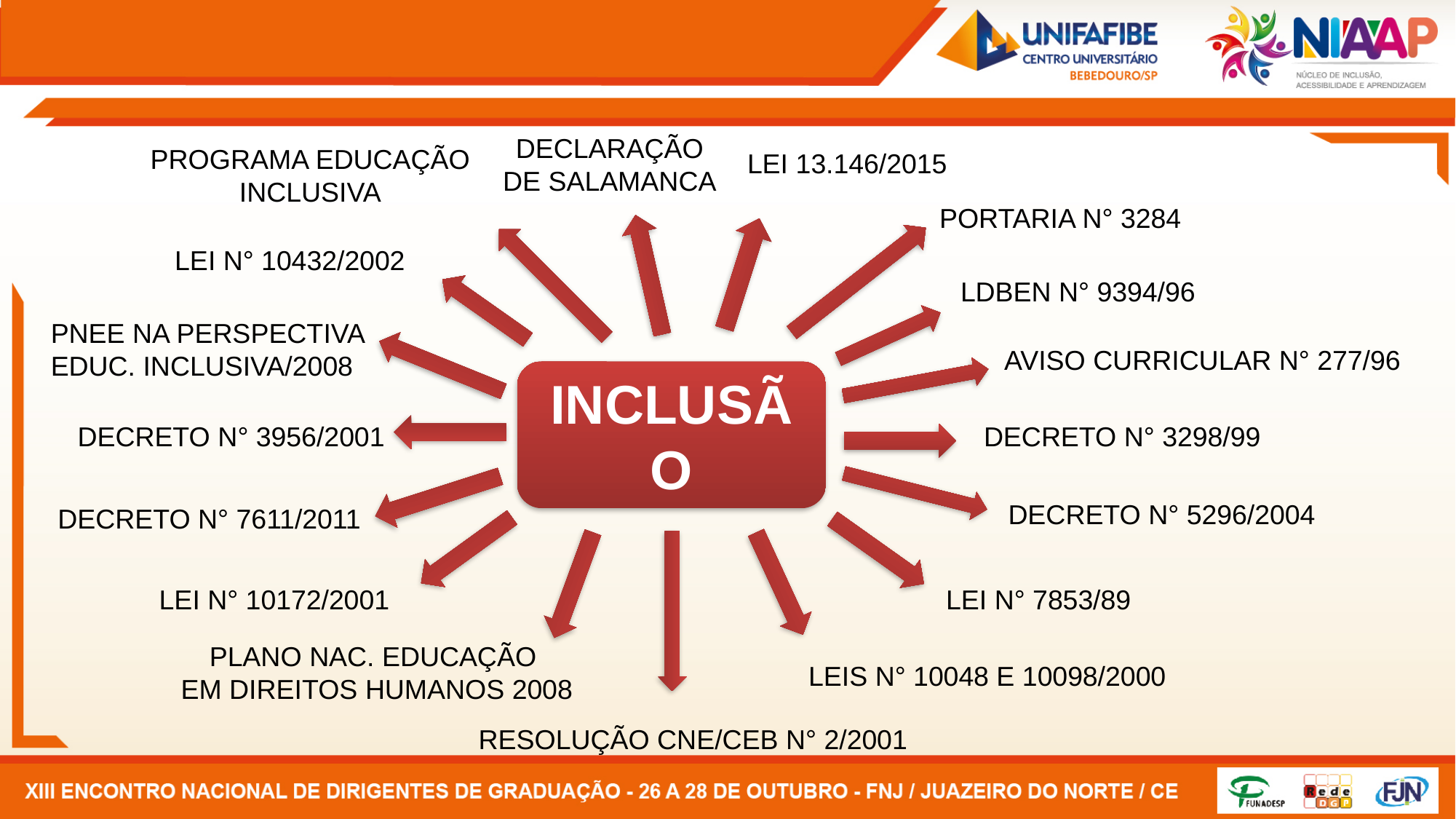

DECLARAÇÃO DE SALAMANCA
PROGRAMA EDUCAÇÃO INCLUSIVA
LEI 13.146/2015
PORTARIA N° 3284
LEI N° 10432/2002

LDBEN N° 9394/96

PNEE NA PERSPECTIVA
EDUC. INCLUSIVA/2008

AVISO CURRICULAR N° 277/96

INCLUSÃO

DECRETO N° 3956/2001
DECRETO N° 3298/99

DECRETO N° 5296/2004
DECRETO N° 7611/2011

LEI N° 10172/2001
LEI N° 7853/89

PLANO NAC. EDUCAÇÃO
EM DIREITOS HUMANOS 2008
LEIS N° 10048 E 10098/2000
RESOLUÇÃO CNE/CEB N° 2/2001